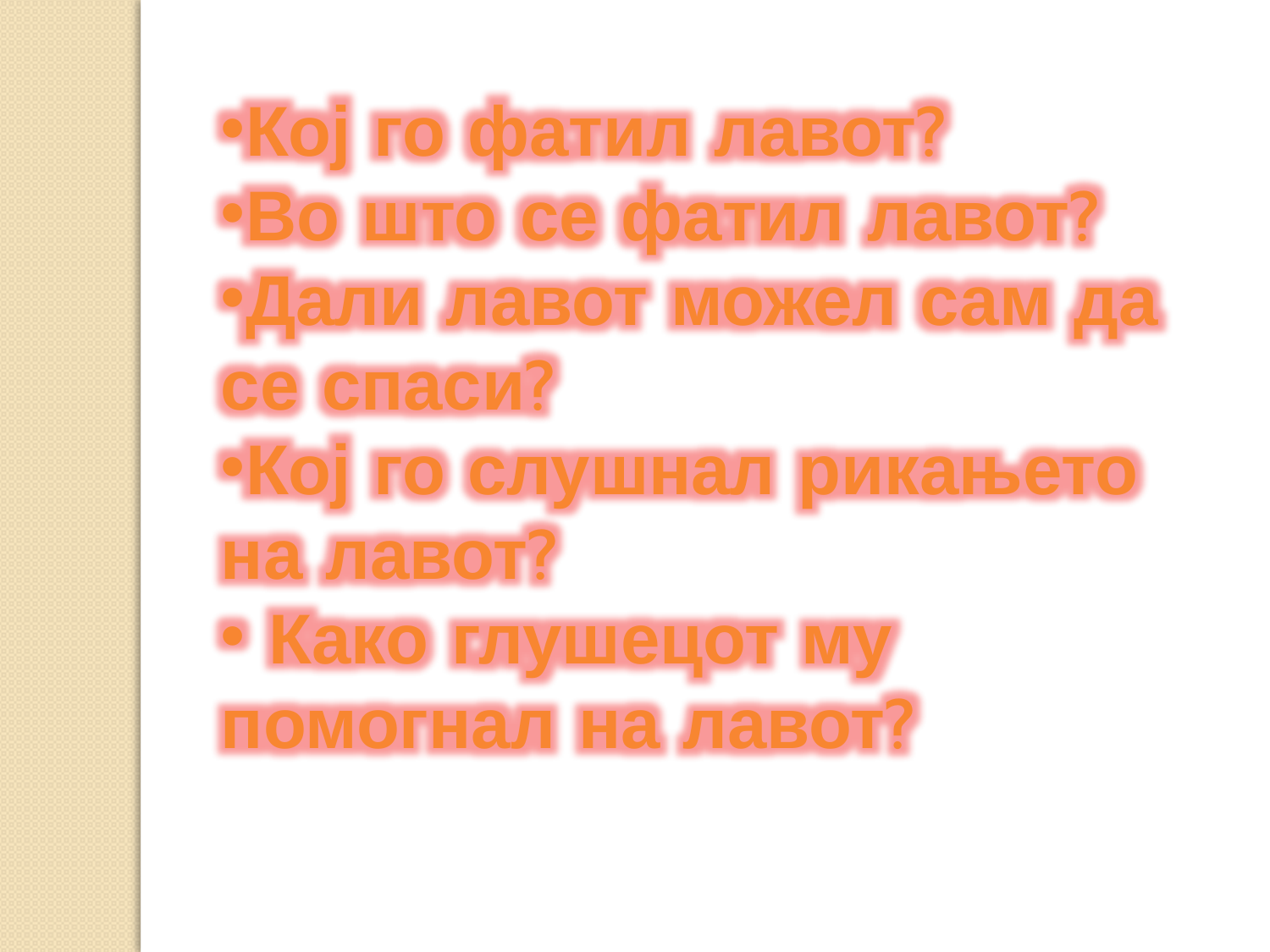

Кој го фатил лавот?
Во што се фатил лавот?
Дали лавот можел сам да се спаси?
Кој го слушнал рикањето на лавот?
 Како глушецот му помогнал на лавот?